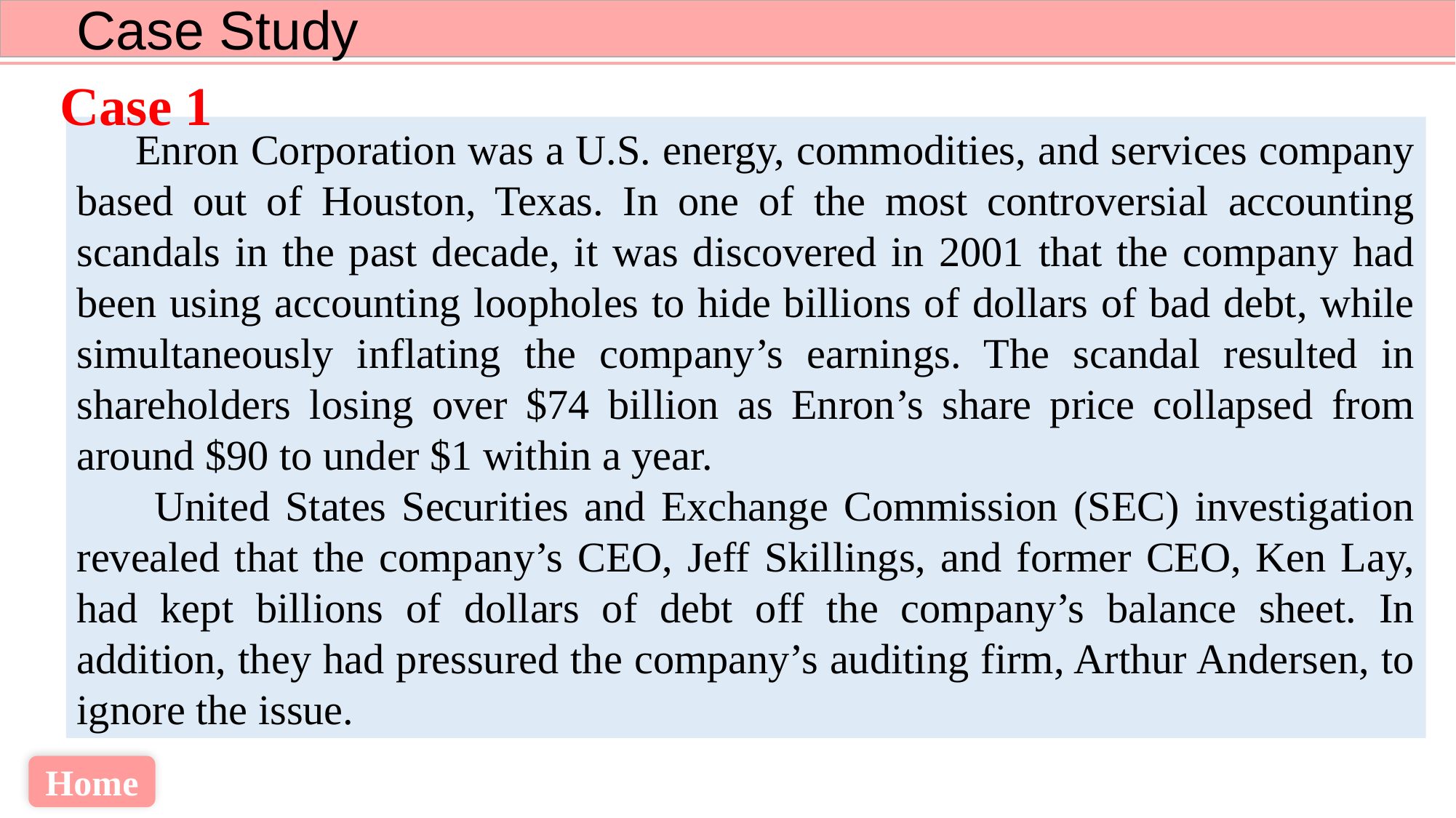

Case 1
     Enron Corporation was a U.S. energy, commodities, and services company based out of Houston, Texas. In one of the most controversial accounting scandals in the past decade, it was discovered in 2001 that the company had been using accounting loopholes to hide billions of dollars of bad debt, while simultaneously inflating the company’s earnings. The scandal resulted in shareholders losing over $74 billion as Enron’s share price collapsed from around $90 to under $1 within a year.
     United States Securities and Exchange Commission (SEC) investigation revealed that the company’s CEO, Jeff Skillings, and former CEO, Ken Lay, had kept billions of dollars of debt off the company’s balance sheet. In addition, they had pressured the company’s auditing firm, Arthur Andersen, to ignore the issue.